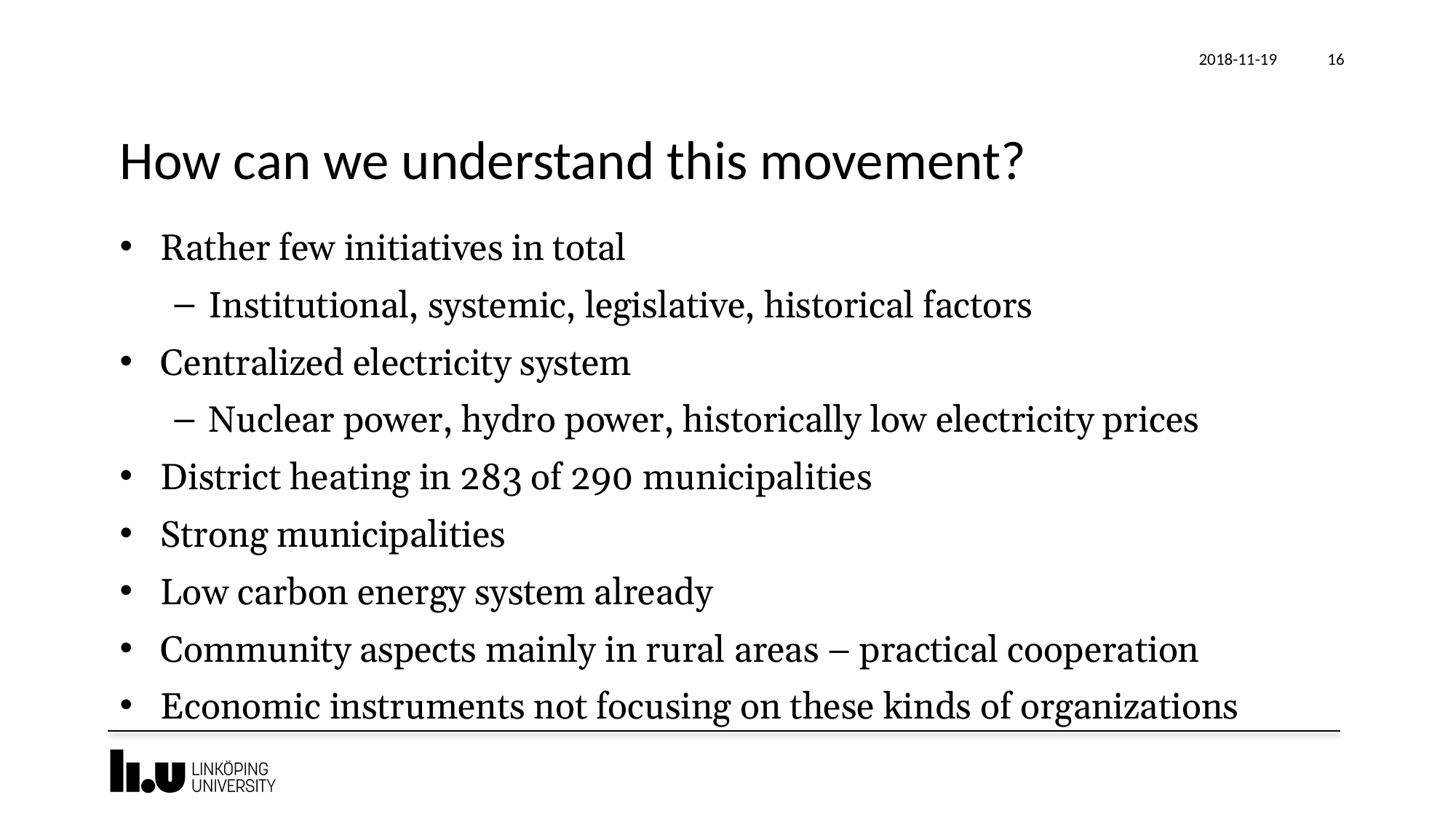

2018-11-19
16
# How can we understand this movement?
Rather few initiatives in total
Institutional, systemic, legislative, historical factors
Centralized electricity system
Nuclear power, hydro power, historically low electricity prices
District heating in 283 of 290 municipalities
Strong municipalities
Low carbon energy system already
Community aspects mainly in rural areas – practical cooperation
Economic instruments not focusing on these kinds of organizations